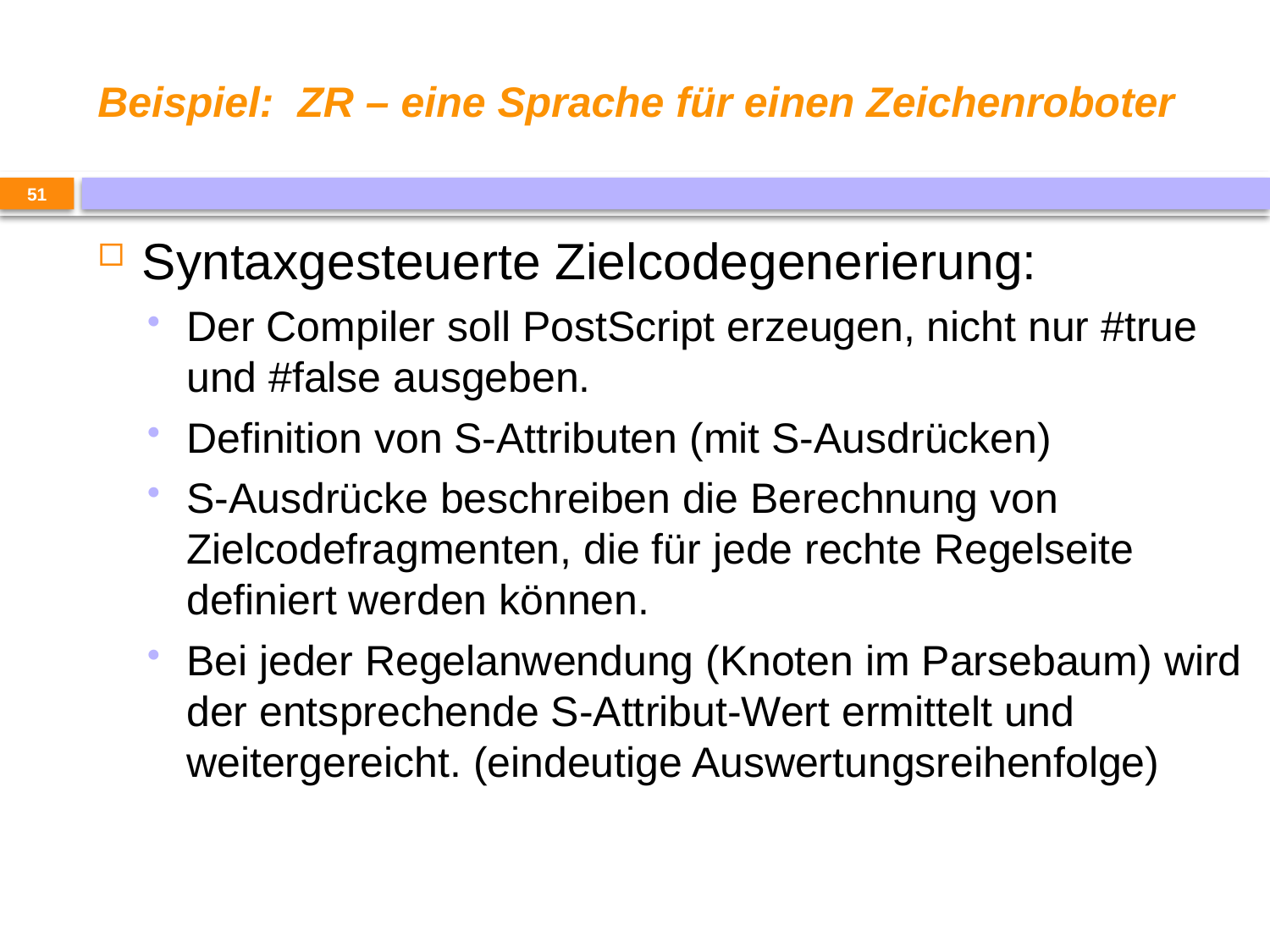

# Beispiel:  ZR – eine Sprache für einen Zeichenroboter
51
Syntaxgesteuerte Zielcodegenerierung:
Der Compiler soll PostScript erzeugen, nicht nur #true und #false ausgeben.
Definition von S-Attributen (mit S-Ausdrücken)
S-Ausdrücke beschreiben die Berechnung von Zielcodefragmenten, die für jede rechte Regelseite definiert werden können.
Bei jeder Regelanwendung (Knoten im Parsebaum) wird der entsprechende S-Attribut-Wert ermittelt und weitergereicht. (eindeutige Auswertungsreihenfolge)